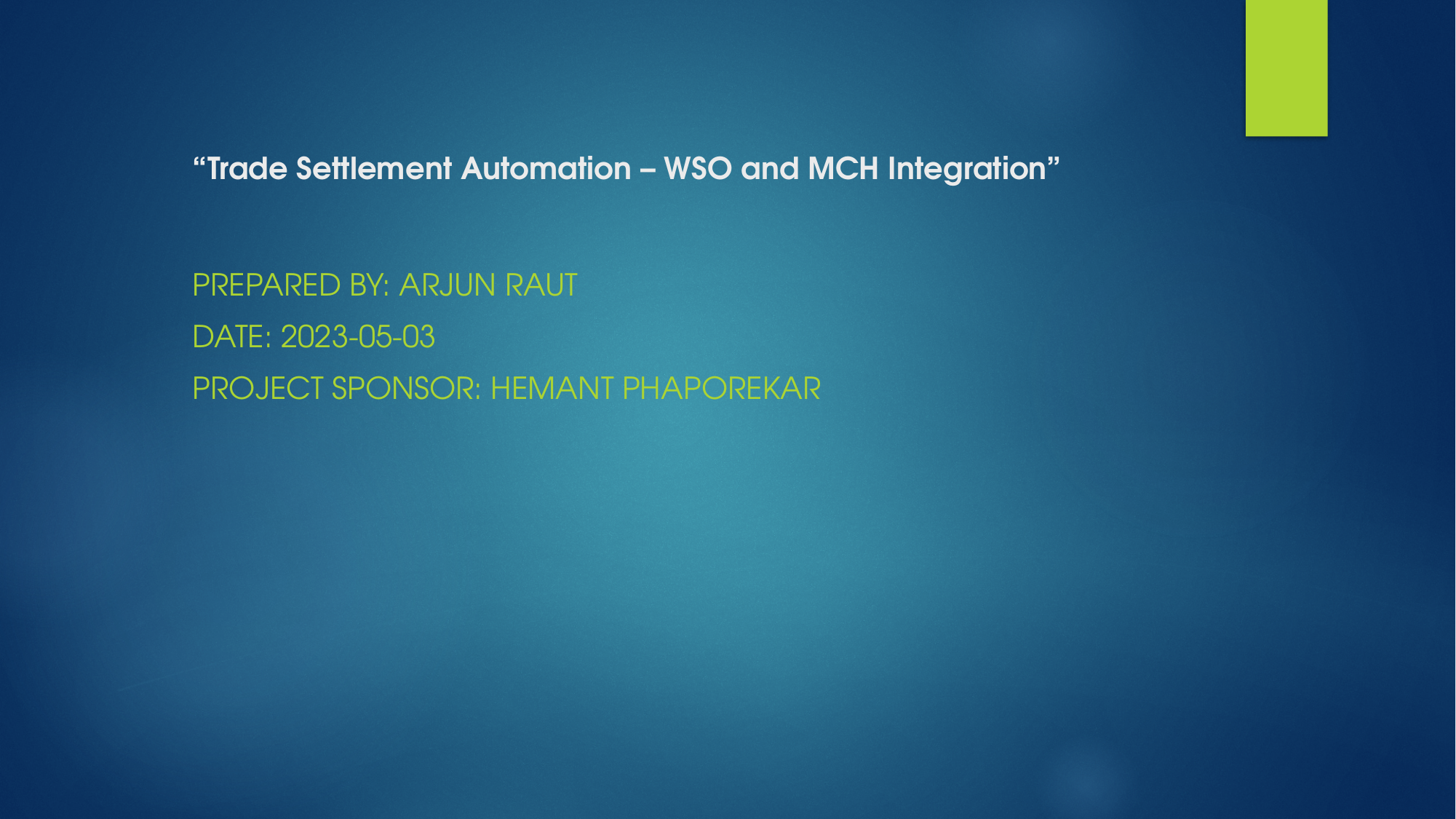

# “Trade Settlement Automation – WSO and MCH Integration”
Prepared by: Arjun Raut
Date: 2023-05-03
Project Sponsor: Hemant Phaporekar